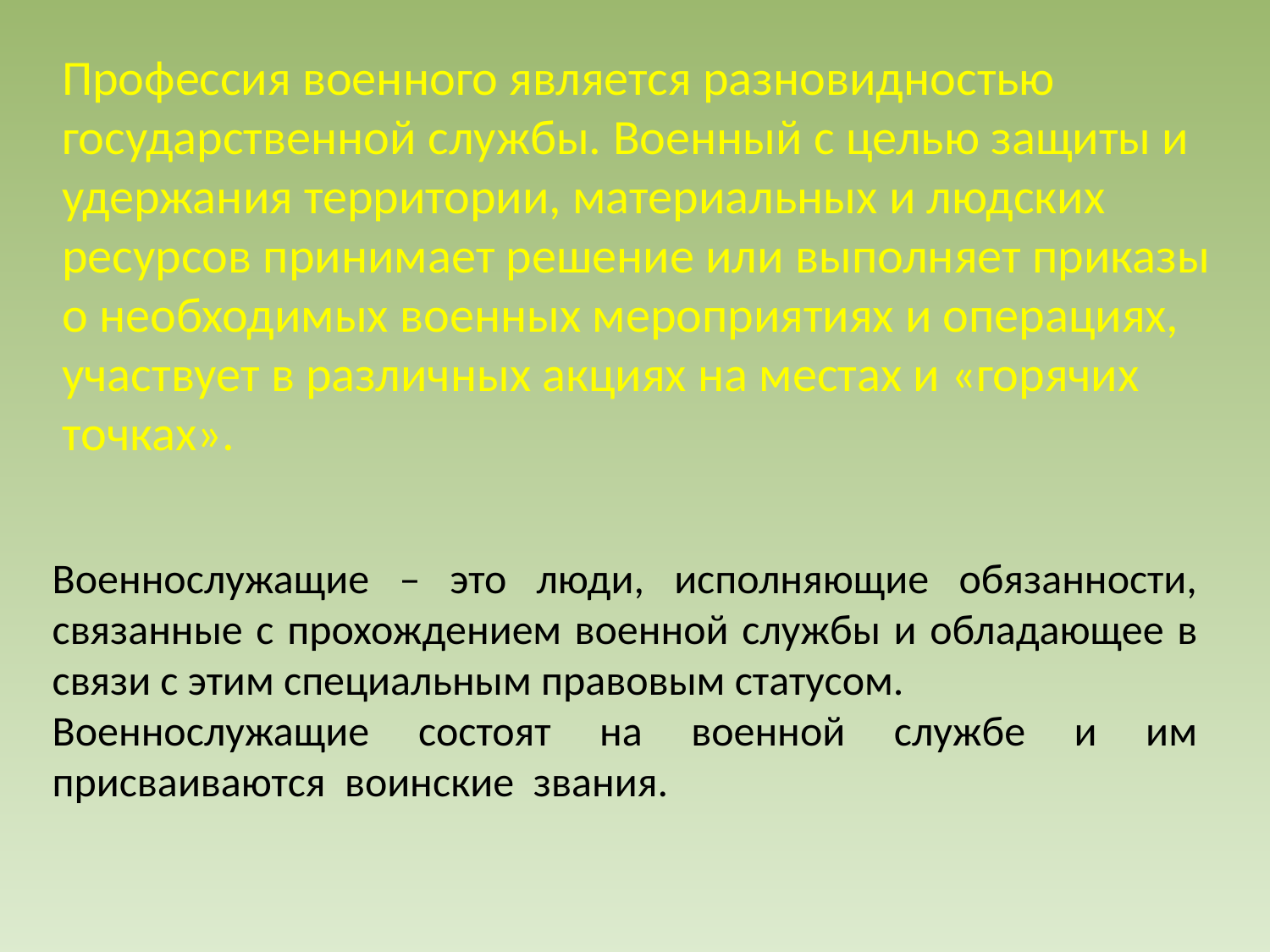

Профессия военного является разновидностью государственной службы. Военный с целью защиты и удержания территории, материальных и людских ресурсов принимает решение или выполняет приказы о необходимых военных мероприятиях и операциях, участвует в различных акциях на местах и «горячих точках».

Военнослужащие – это люди, исполняющие обязанности, связанные с прохождением военной службы и обладающее в связи с этим специальным правовым статусом.
Военнослужащие состоят на военной службе и им присваиваются  воинские  звания.